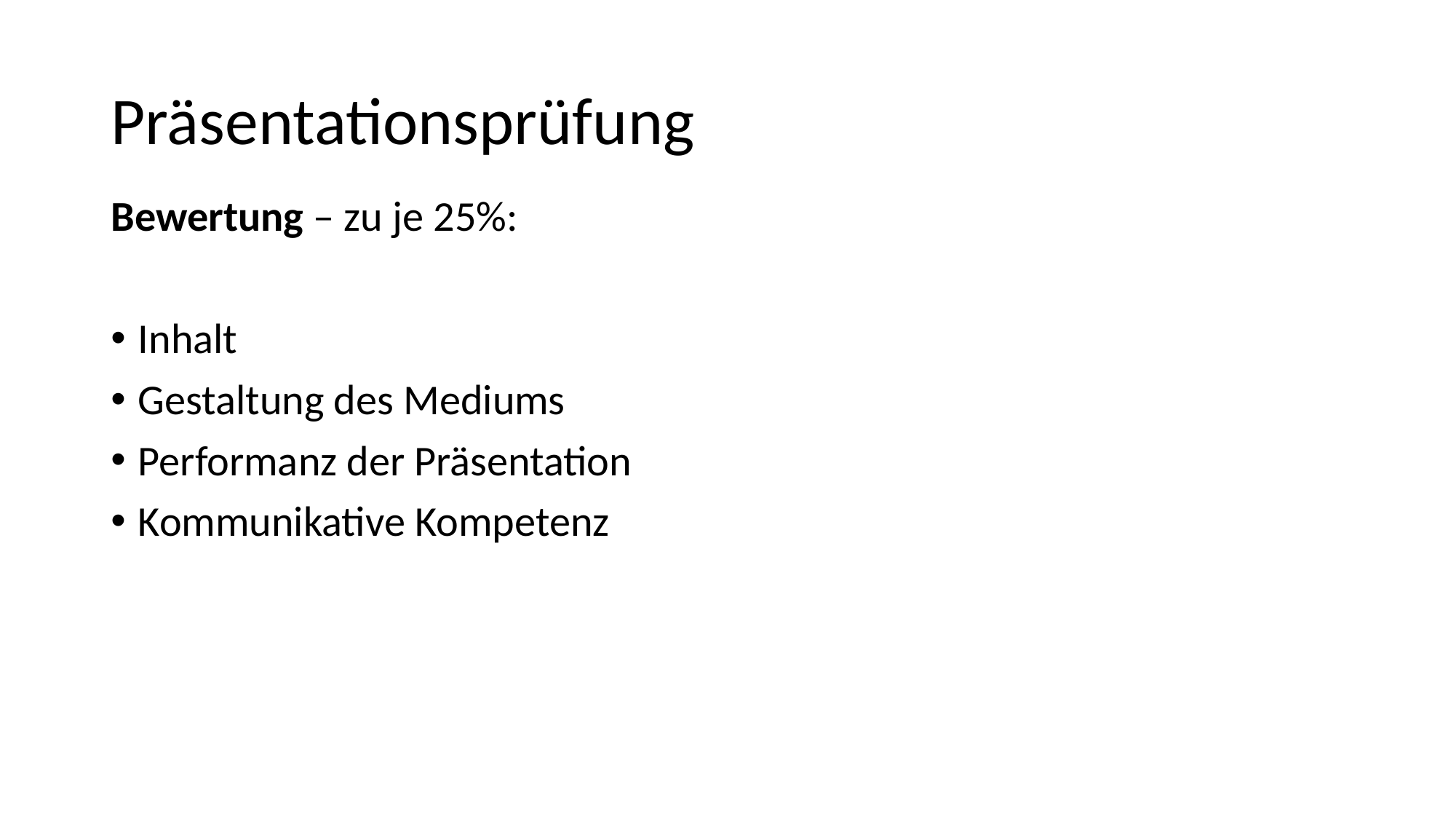

# Präsentationsprüfung
Bewertung – zu je 25%:

Inhalt
Gestaltung des Mediums
Performanz der Präsentation
Kommunikative Kompetenz